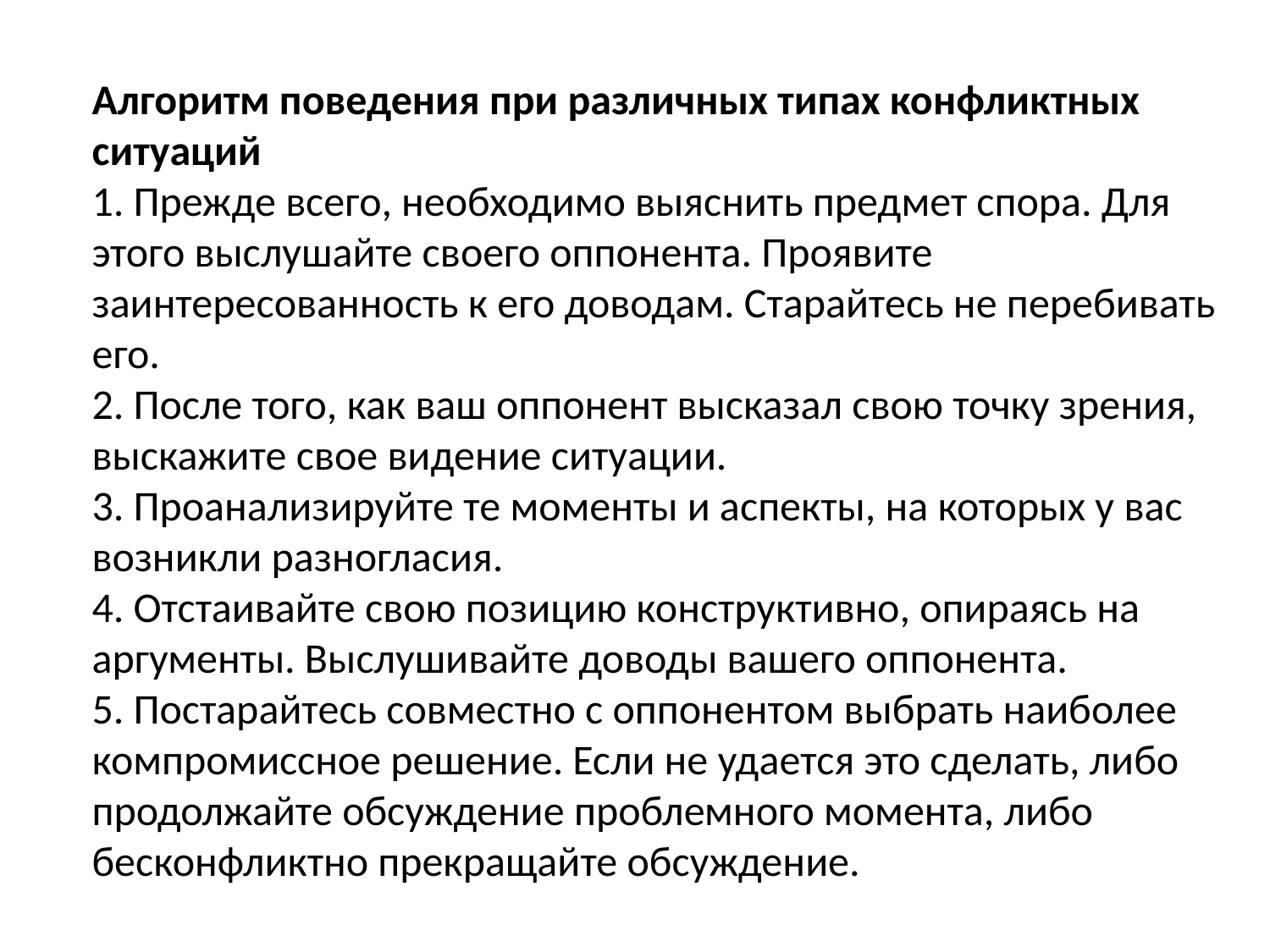

Алгоритм поведения при различных типах конфликтных ситуаций
1. Прежде всего, необходимо выяснить предмет спора. Для этого выслушайте своего оппонента. Проявите заинтересованность к его доводам. Старайтесь не перебивать его.
2. После того, как ваш оппонент высказал свою точку зрения, выскажите свое видение ситуации.
3. Проанализируйте те моменты и аспекты, на которых у вас возникли разногласия.
4. Отстаивайте свою позицию конструктивно, опираясь на аргументы. Выслушивайте доводы вашего оппонента.
5. Постарайтесь совместно с оппонентом выбрать наиболее компромиссное решение. Если не удается это сделать, либо продолжайте обсуждение проблемного момента, либо бесконфликтно прекращайте обсуждение.